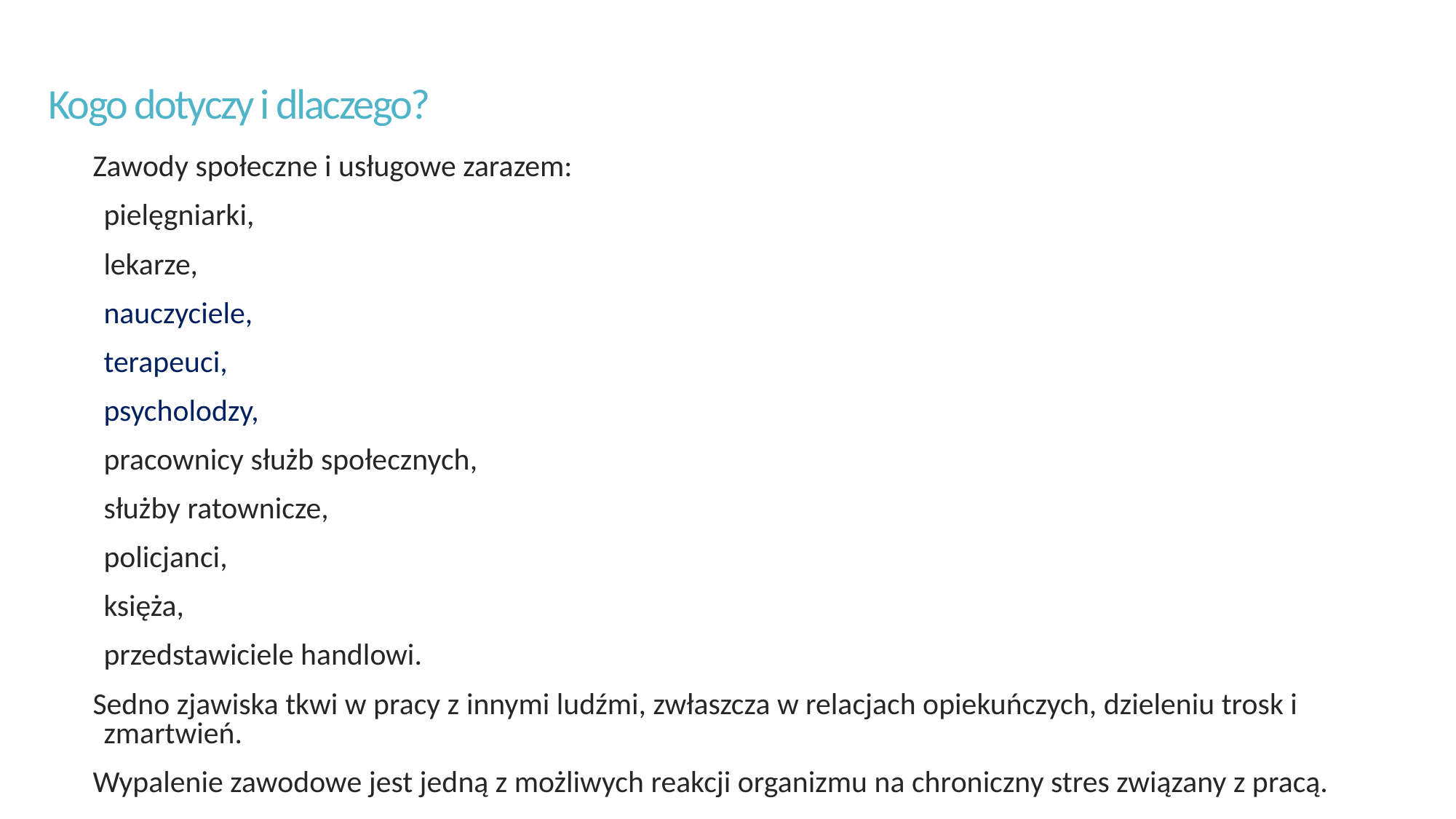

# Kogo dotyczy i dlaczego?
Zawody społeczne i usługowe zarazem:
pielęgniarki,
lekarze,
nauczyciele,
terapeuci,
psycholodzy,
pracownicy służb społecznych,
służby ratownicze,
policjanci,
księża,
przedstawiciele handlowi.
Sedno zjawiska tkwi w pracy z innymi ludźmi, zwłaszcza w relacjach opiekuńczych, dzieleniu trosk i zmartwień.
Wypalenie zawodowe jest jedną z możliwych reakcji organizmu na chroniczny stres związany z pracą.